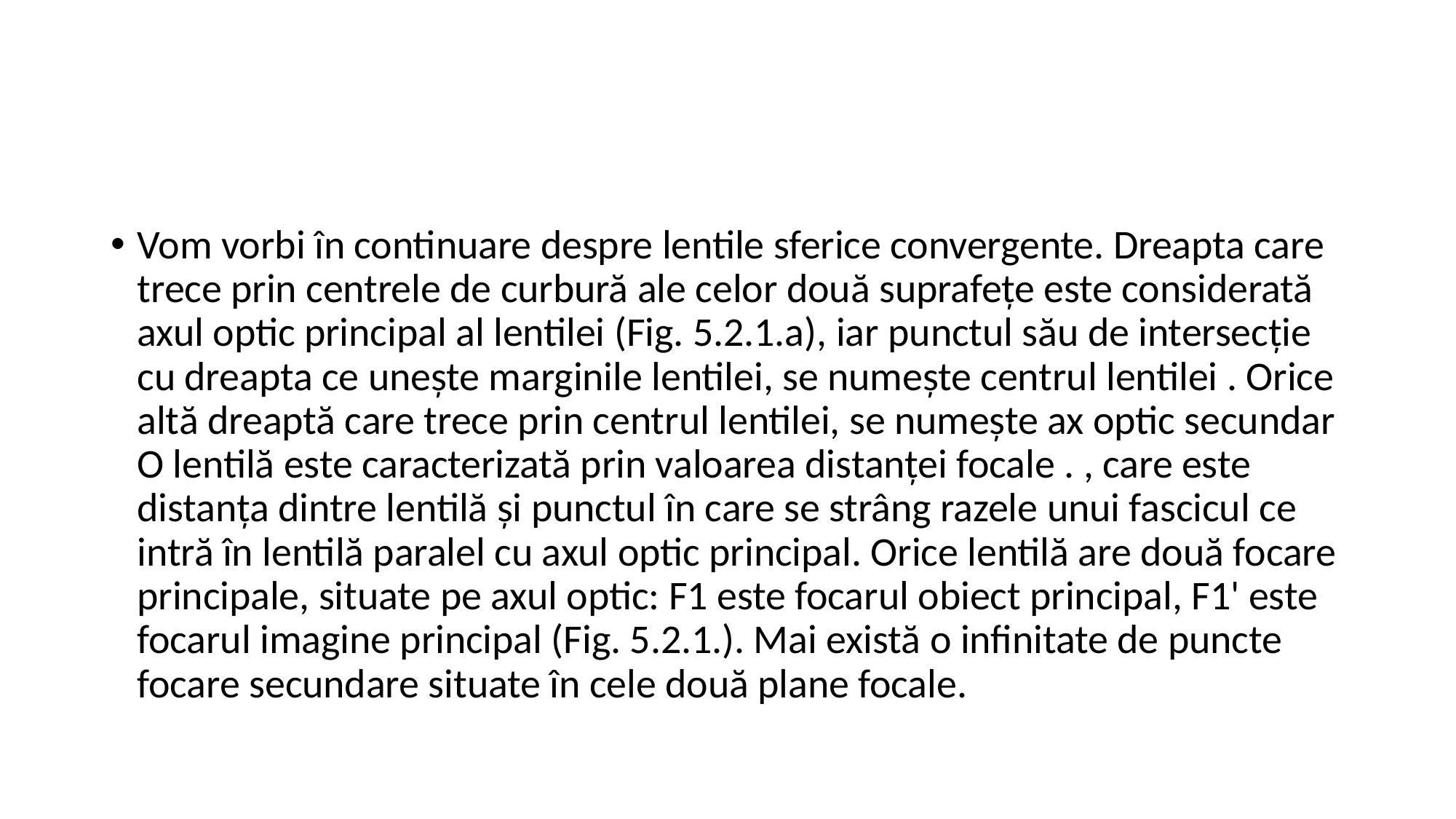

#
Vom vorbi în continuare despre lentile sferice convergente. Dreapta care trece prin centrele de curbură ale celor două suprafețe este considerată axul optic principal al lentilei (Fig. 5.2.1.a), iar punctul său de intersecție cu dreapta ce unește marginile lentilei, se numește centrul lentilei . Orice altă dreaptă care trece prin centrul lentilei, se numește ax optic secundar O lentilă este caracterizată prin valoarea distanței focale . , care este distanța dintre lentilă și punctul în care se strâng razele unui fascicul ce intră în lentilă paralel cu axul optic principal. Orice lentilă are două focare principale, situate pe axul optic: F1 este focarul obiect principal, F1' este focarul imagine principal (Fig. 5.2.1.). Mai există o infinitate de puncte focare secundare situate în cele două plane focale.